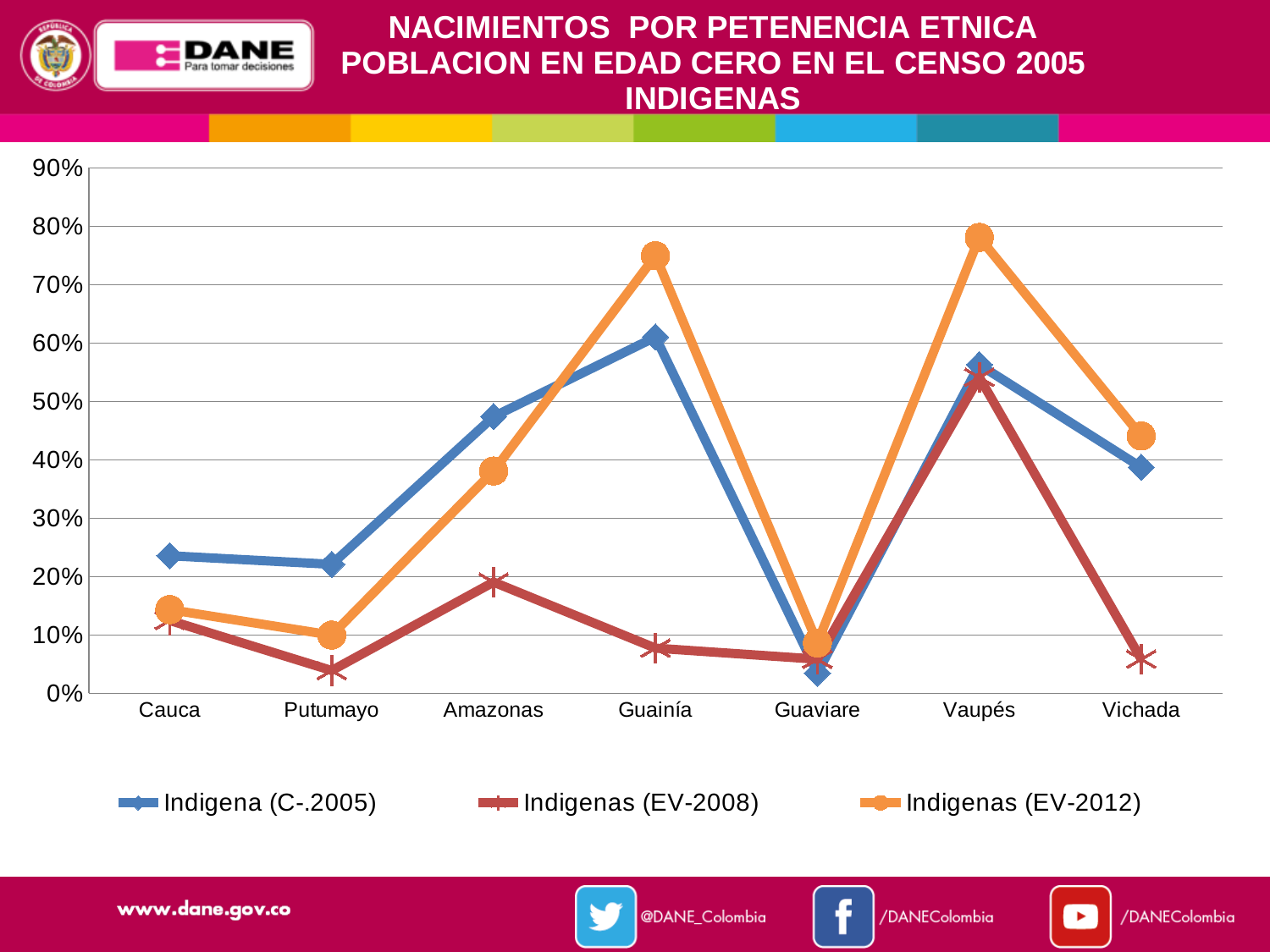

### Chart: NACIMIENTOS  POR PETENENCIA ETNICA
POBLACION EN EDAD CERO EN EL CENSO 2005
INDIGENAS

| Category | Indigena (C-.2005) | Indigenas (EV-2008) | Indigenas (EV-2012) |
|---|---|---|---|
| Cauca | 0.23559085946617483 | 0.124776257289682 | 0.1432935452848334 |
| Putumayo | 0.2209000942507069 | 0.03896653960186361 | 0.09967396367023759 |
| Amazonas | 0.47392815758980333 | 0.19044222539229688 | 0.3806781829814463 |
| Guainía | 0.6102941176470592 | 0.07732864674868192 | 0.7495069033530573 |
| Guaviare | 0.034672537149146955 | 0.05841708542713573 | 0.08629032258064526 |
| Vaupés | 0.5628476084538381 | 0.5413744740532963 | 0.7808022922636106 |
| Vichada | 0.38706896551724196 | 0.05848623853211012 | 0.4406779661016949 |
|  |
| --- |